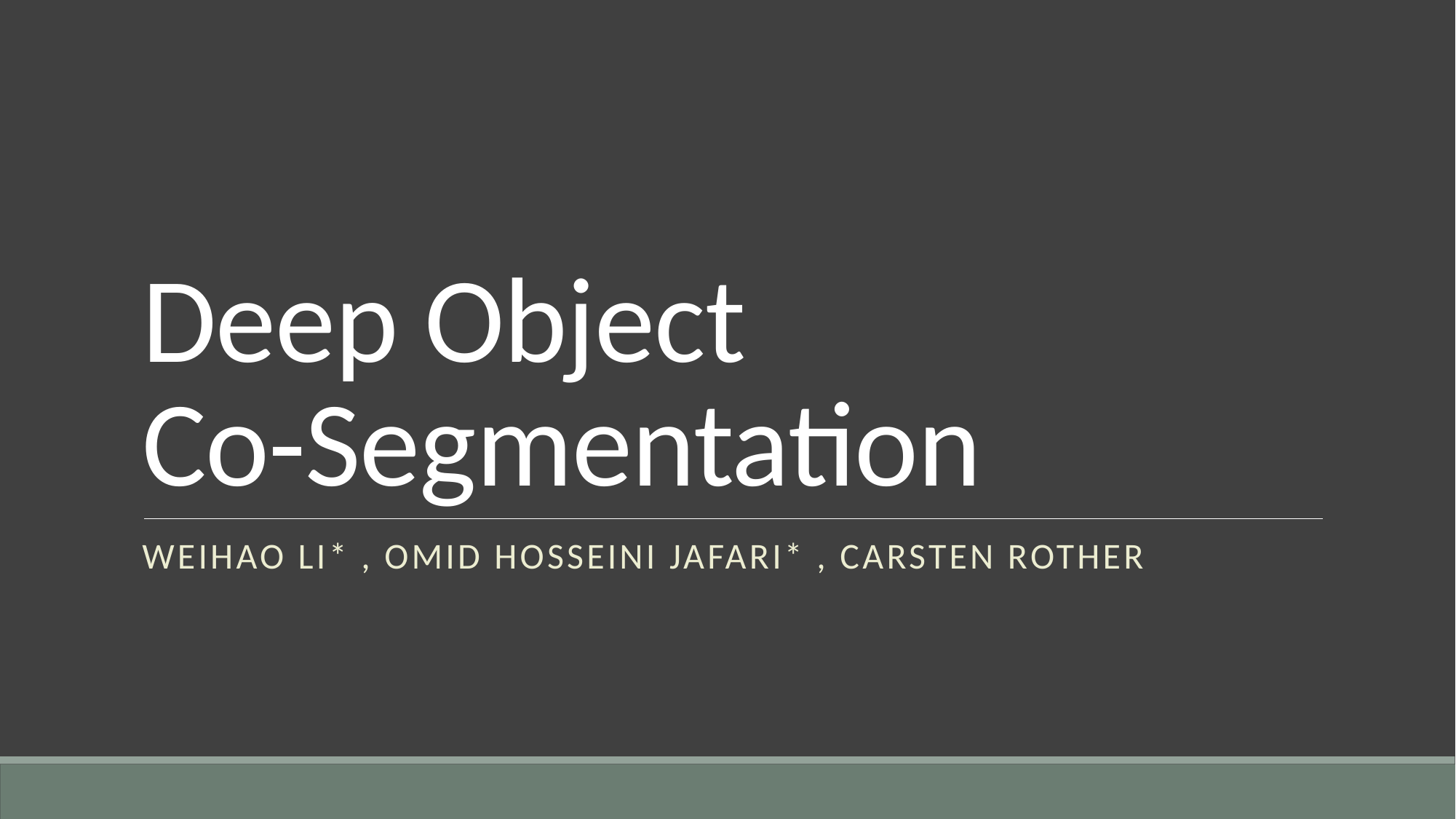

# Deep Object Co-Segmentation
Weihao Li* , Omid Hosseini Jafari* , Carsten Rother